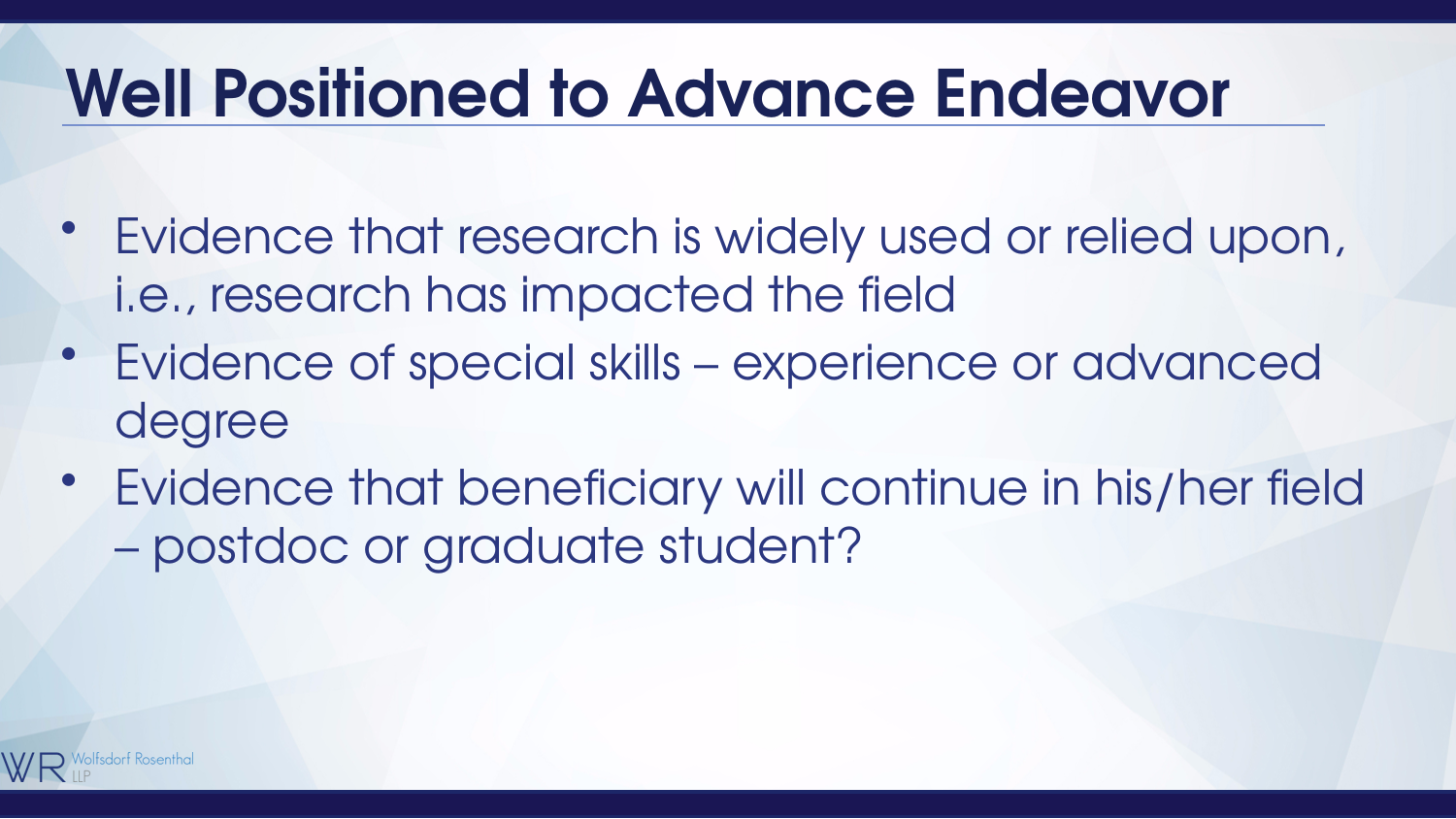

# Well Positioned to Advance Endeavor
Evidence that research is widely used or relied upon, i.e., research has impacted the field
Evidence of special skills – experience or advanced degree
Evidence that beneficiary will continue in his/her field – postdoc or graduate student?